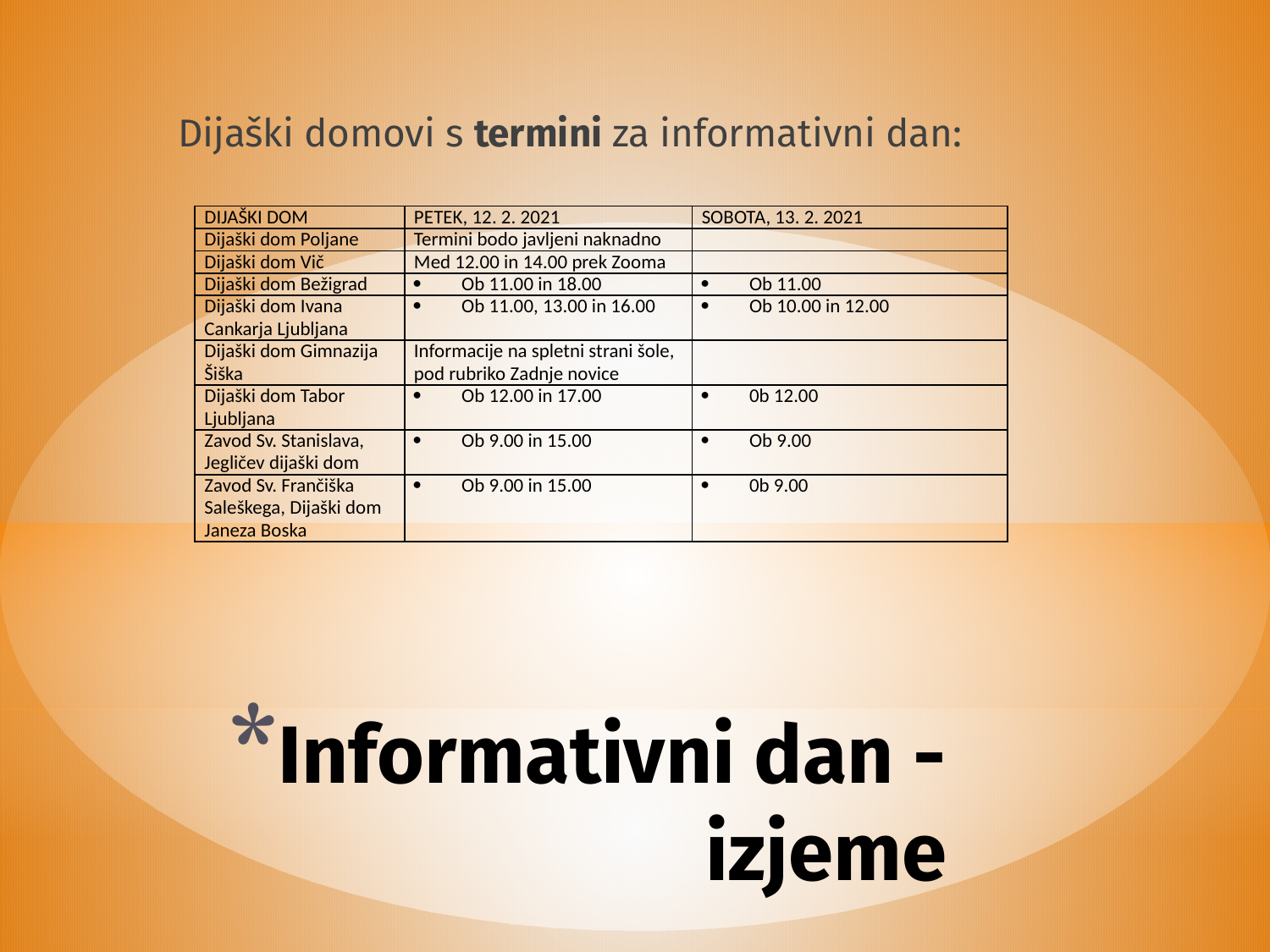

Dijaški domovi s termini za informativni dan:

| DIJAŠKI DOM | PETEK, 12. 2. 2021 | SOBOTA, 13. 2. 2021 |
| --- | --- | --- |
| Dijaški dom Poljane | Termini bodo javljeni naknadno |  |
| Dijaški dom Vič | Med 12.00 in 14.00 prek Zooma |  |
| Dijaški dom Bežigrad | Ob 11.00 in 18.00 | Ob 11.00 |
| Dijaški dom Ivana Cankarja Ljubljana | Ob 11.00, 13.00 in 16.00 | Ob 10.00 in 12.00 |
| Dijaški dom Gimnazija Šiška | Informacije na spletni strani šole, pod rubriko Zadnje novice |  |
| Dijaški dom Tabor Ljubljana | Ob 12.00 in 17.00 | 0b 12.00 |
| Zavod Sv. Stanislava, Jegličev dijaški dom | Ob 9.00 in 15.00 | Ob 9.00 |
| Zavod Sv. Frančiška Saleškega, Dijaški dom Janeza Boska | Ob 9.00 in 15.00 | 0b 9.00 |
# Informativni dan - izjeme